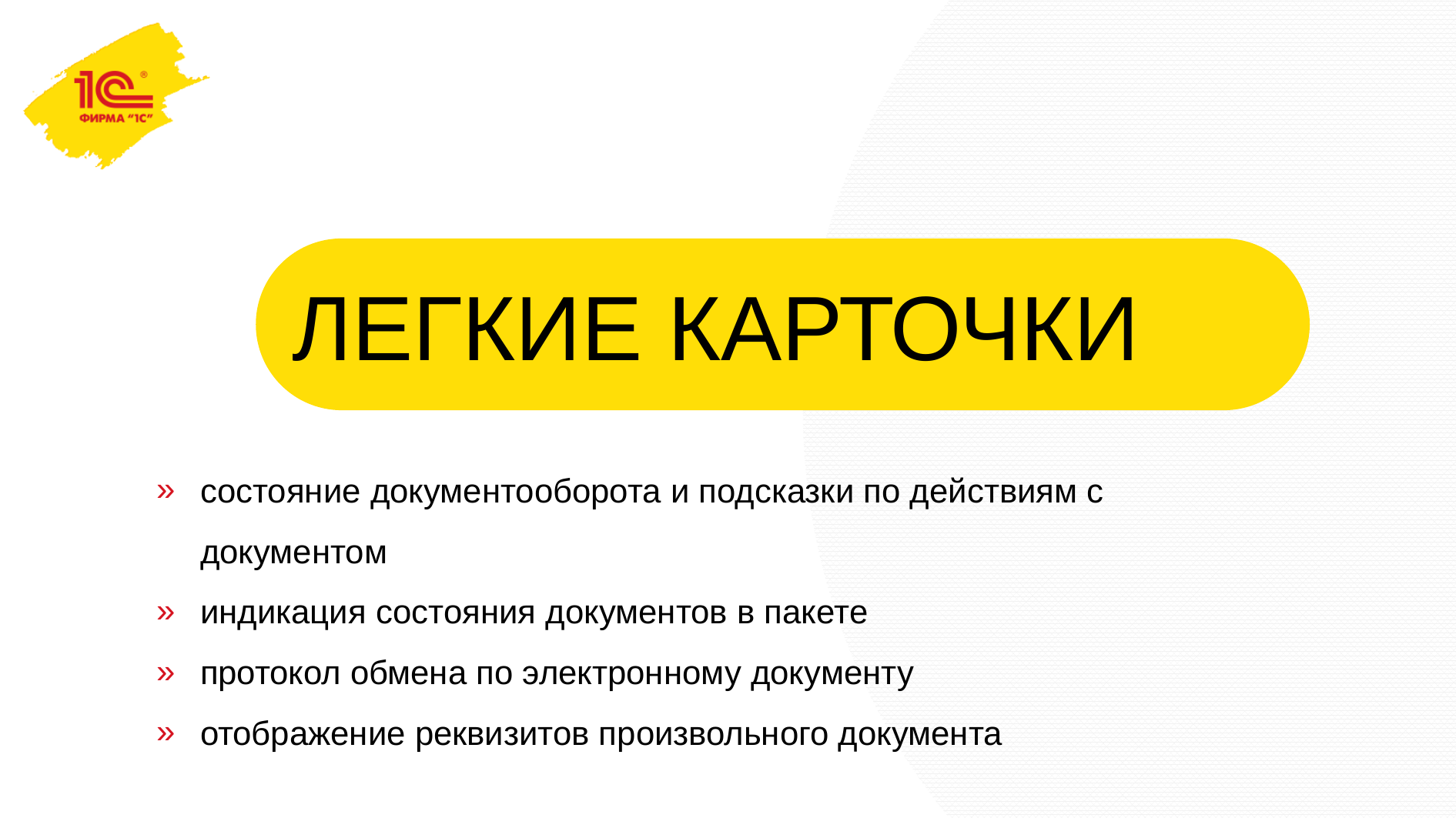

#
ЛЕГКИЕ КАРТОЧКИ
состояние документооборота и подсказки по действиям с документом
индикация состояния документов в пакете
протокол обмена по электронному документу
отображение реквизитов произвольного документа